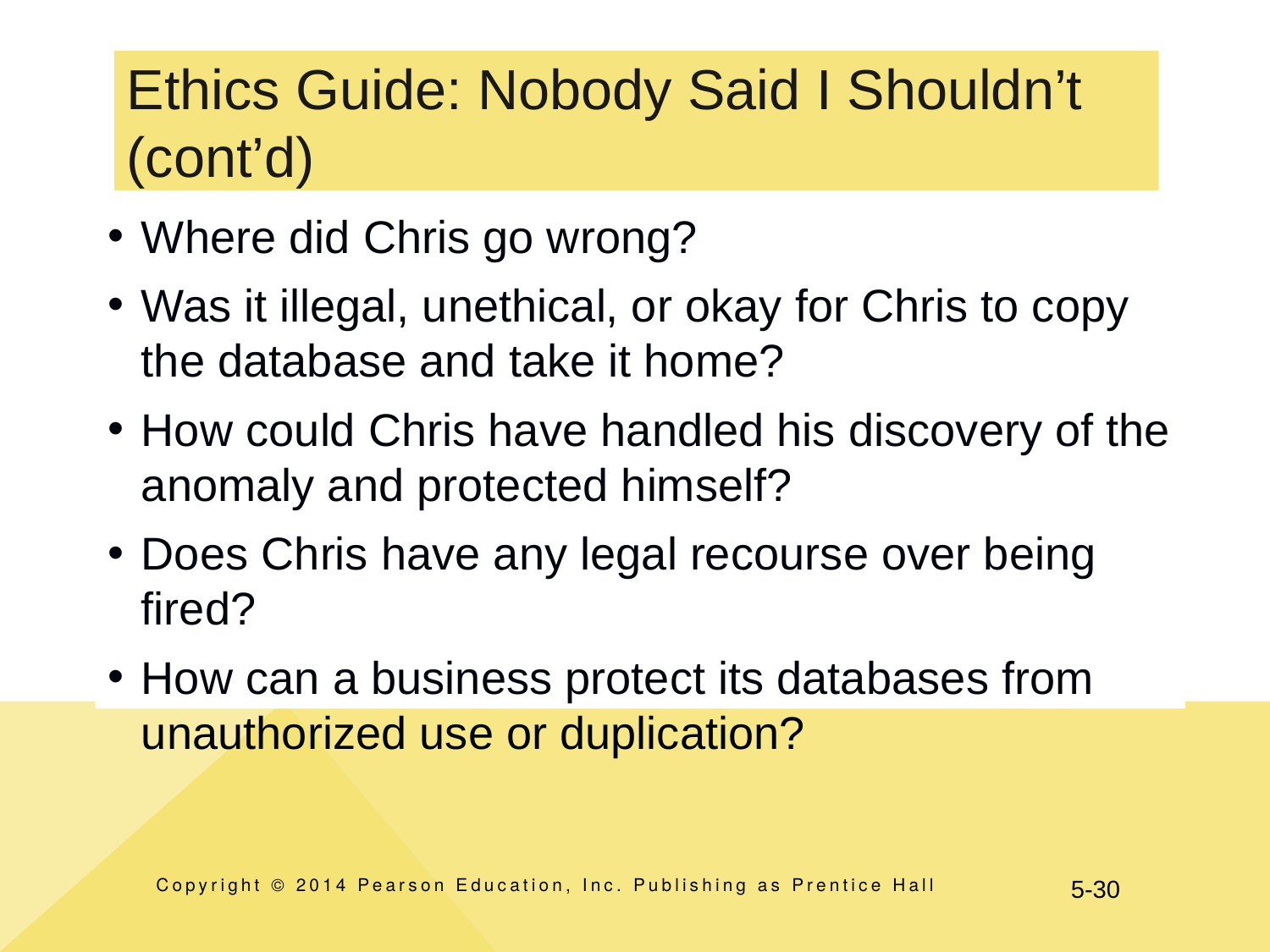

# Ethics Guide: Nobody Said I Shouldn’t (cont’d)
Where did Chris go wrong?
Was it illegal, unethical, or okay for Chris to copy the database and take it home?
How could Chris have handled his discovery of the anomaly and protected himself?
Does Chris have any legal recourse over being fired?
How can a business protect its databases from unauthorized use or duplication?
Copyright © 2014 Pearson Education, Inc. Publishing as Prentice Hall